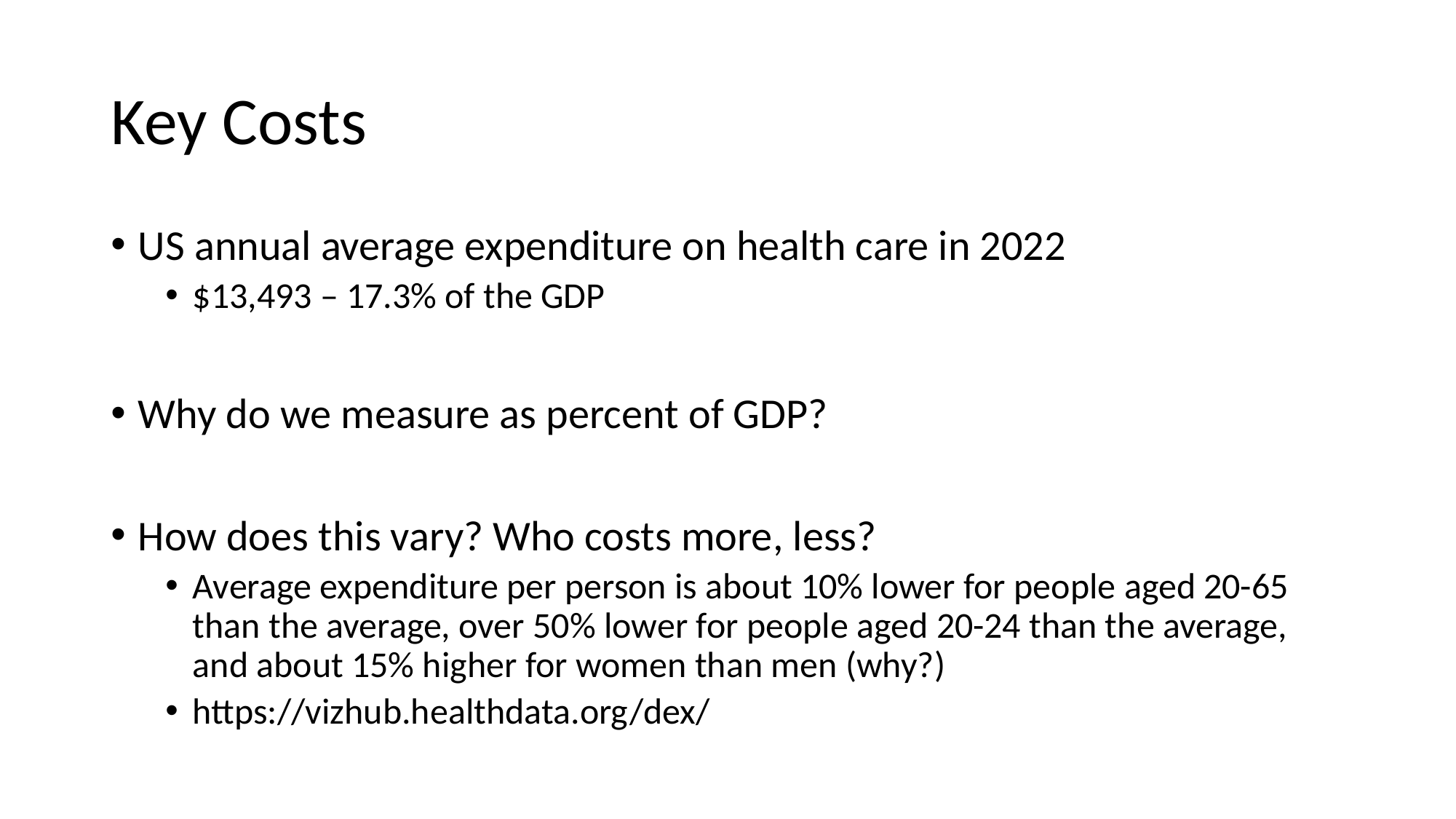

# Key Costs
US annual average expenditure on health care in 2022
$13,493 – 17.3% of the GDP

Why do we measure as percent of GDP?

How does this vary? Who costs more, less?
Average expenditure per person is about 10% lower for people aged 20-65 than the average, over 50% lower for people aged 20-24 than the average, and about 15% higher for women than men (why?)
https://vizhub.healthdata.org/dex/